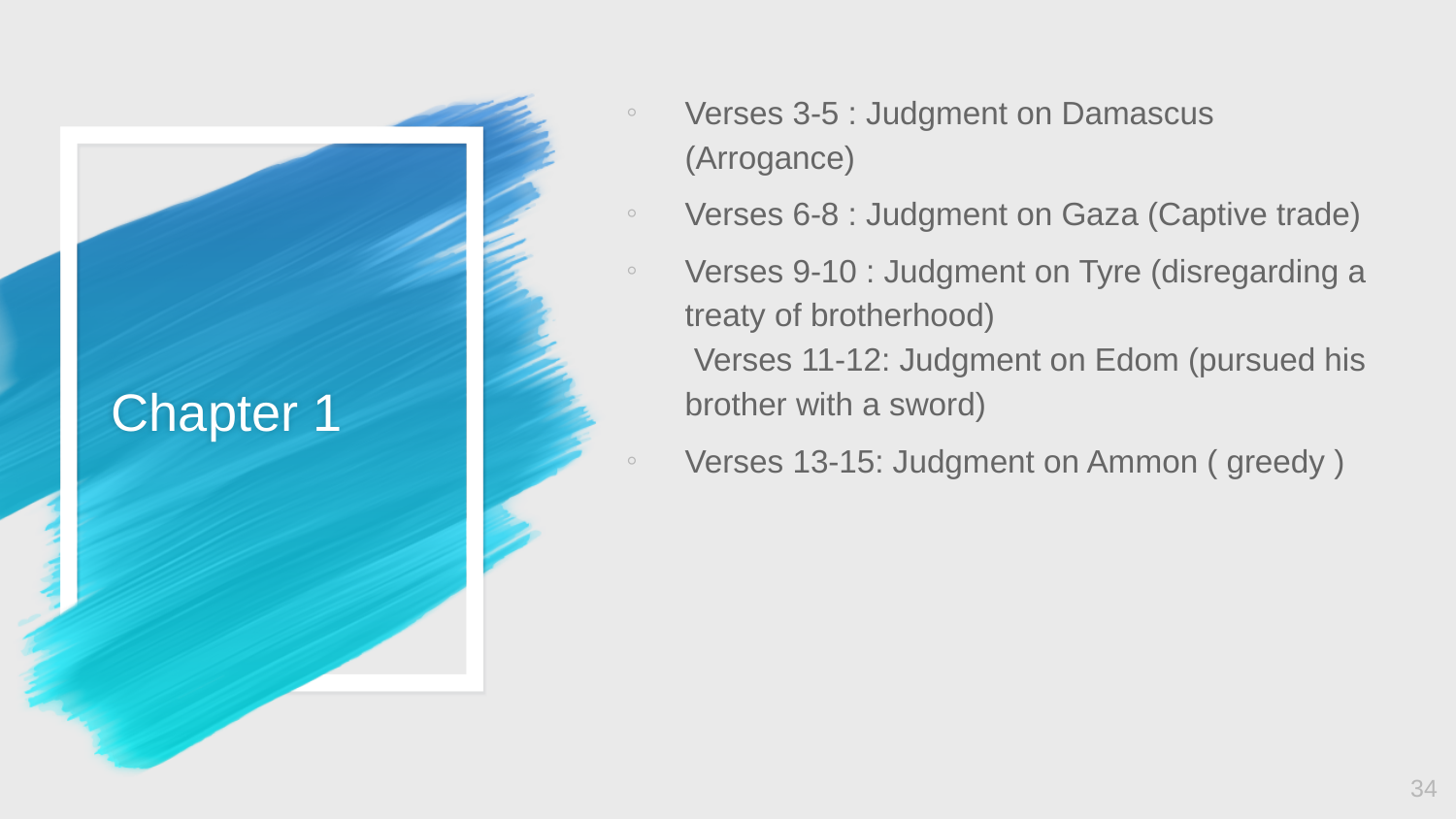

Verses 3-5 : Judgment on Damascus (Arrogance)
Verses 6-8 : Judgment on Gaza (Captive trade)
Verses 9-10 : Judgment on Tyre (disregarding a treaty of brotherhood)
 Verses 11-12: Judgment on Edom (pursued his brother with a sword)
Verses 13-15: Judgment on Ammon ( greedy )

# Chapter 1
34